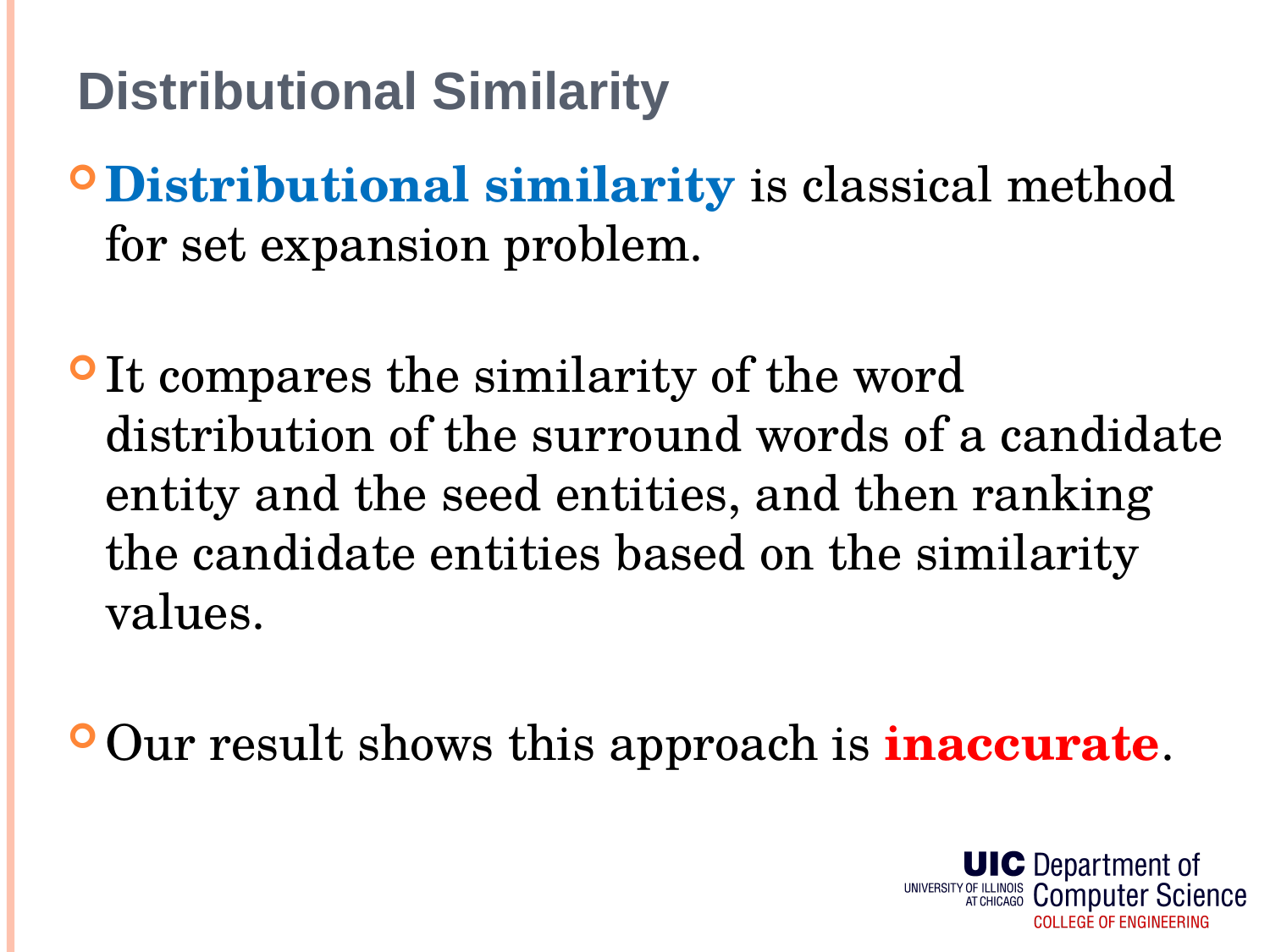

# Distributional Similarity
Distributional similarity is classical method for set expansion problem.

It compares the similarity of the word distribution of the surround words of a candidate entity and the seed entities, and then ranking the candidate entities based on the similarity values.

Our result shows this approach is inaccurate.